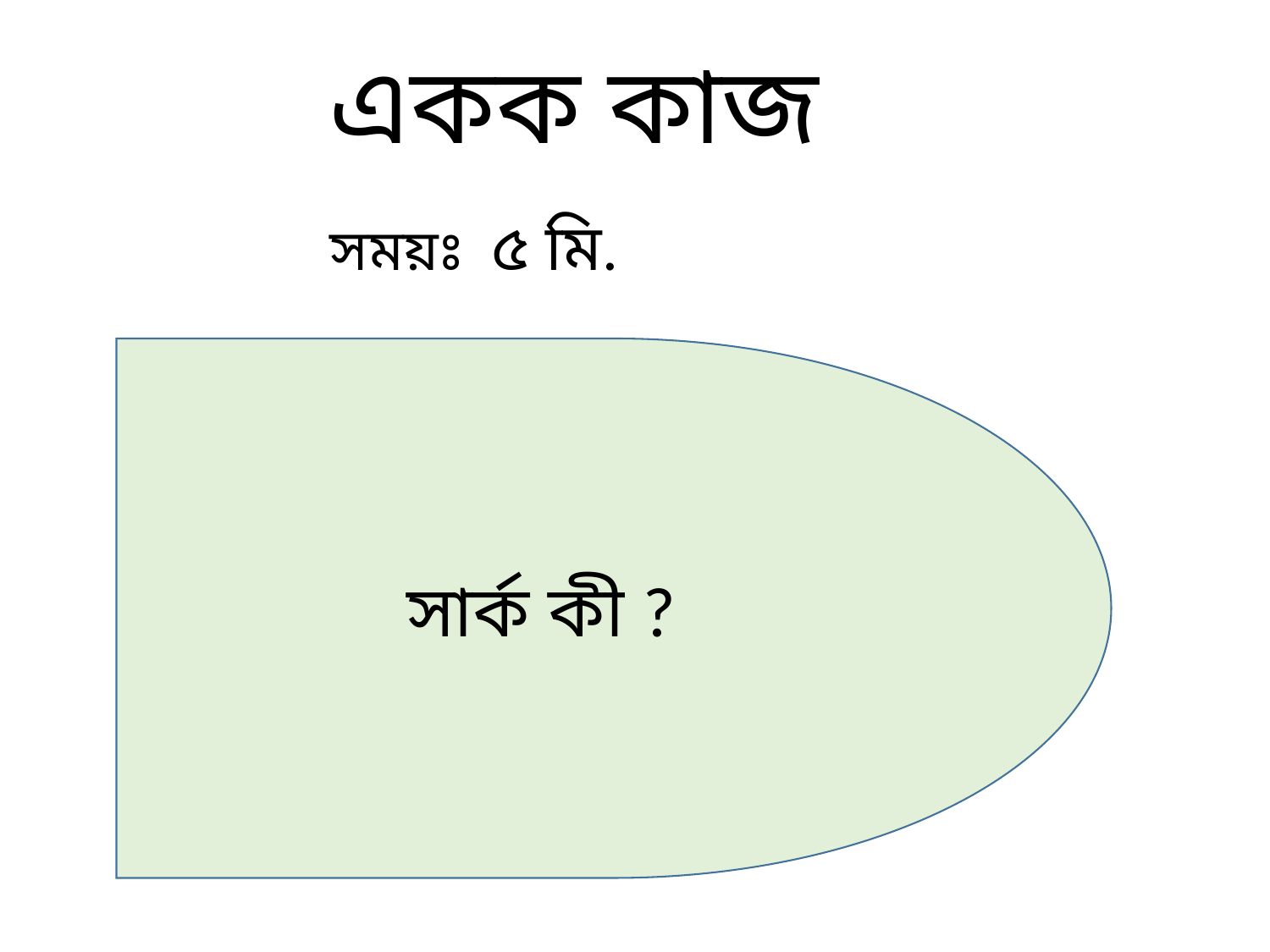

একক কাজ
সময়ঃ ৫ মি.
সার্ক কী ?